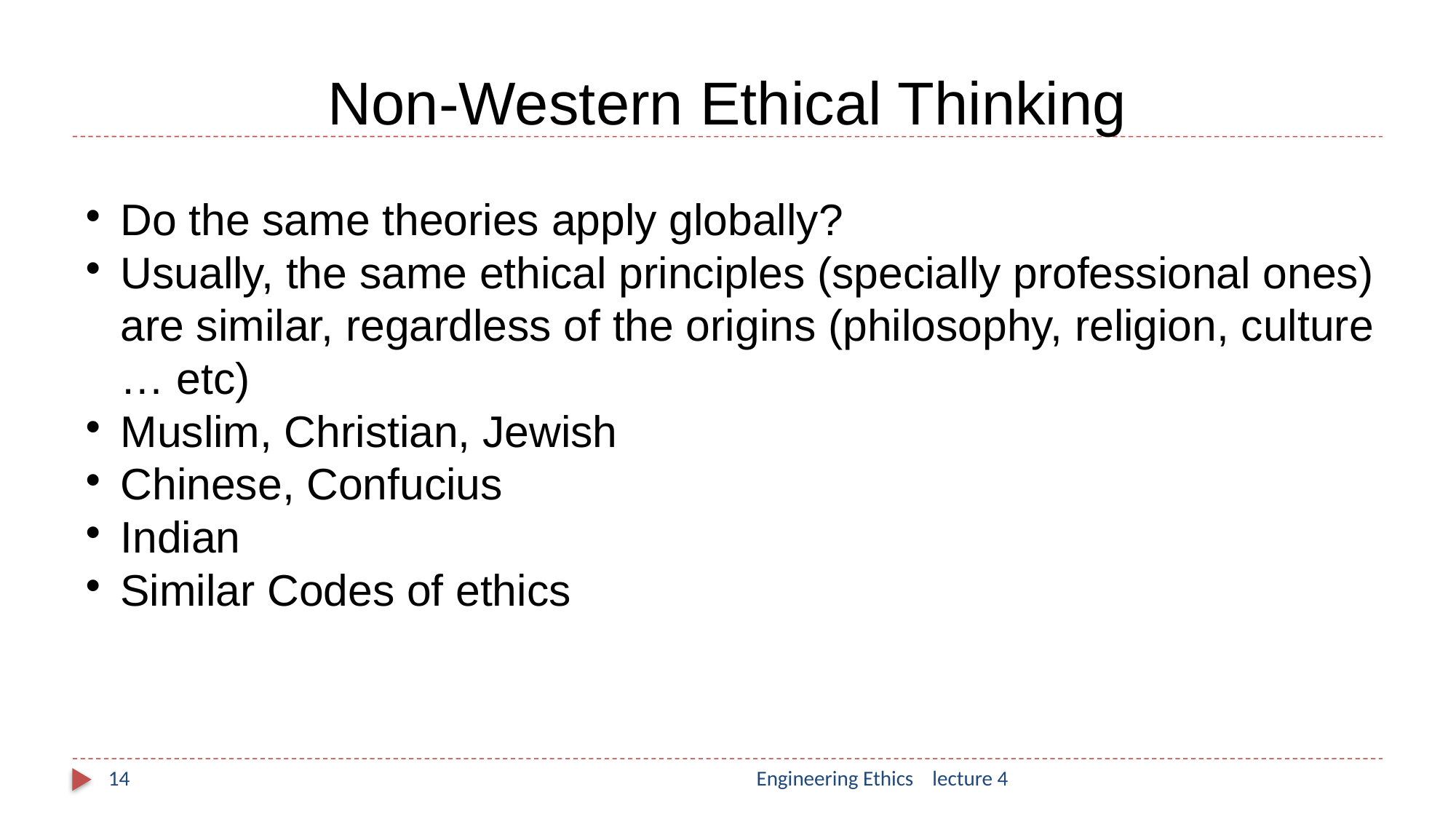

Non-Western Ethical Thinking
Do the same theories apply globally?
Usually, the same ethical principles (specially professional ones) are similar, regardless of the origins (philosophy, religion, culture … etc)
Muslim, Christian, Jewish
Chinese, Confucius
Indian
Similar Codes of ethics
14
Engineering Ethics    lecture 4